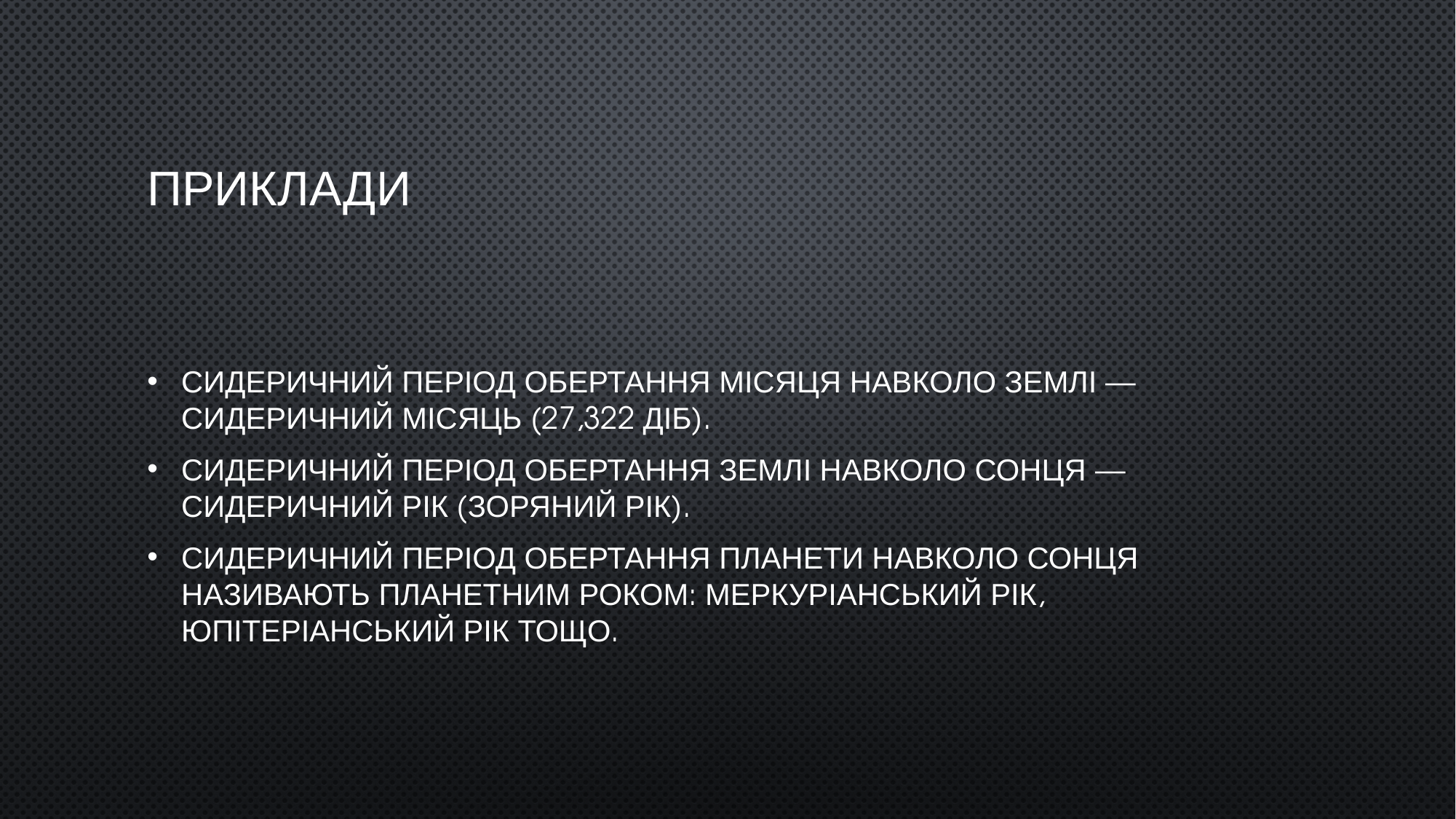

# Приклади
Сидеричний період обертання Місяця навколо Землі — сидеричний місяць (27,322 діб).
Сидеричний період обертання Землі навколо Сонця — сидеричний рік (зоряний рік).
Сидеричний період обертання планети навколо Сонця називають планетним роком: меркуріанський рік, юпітеріанський рік тощо.